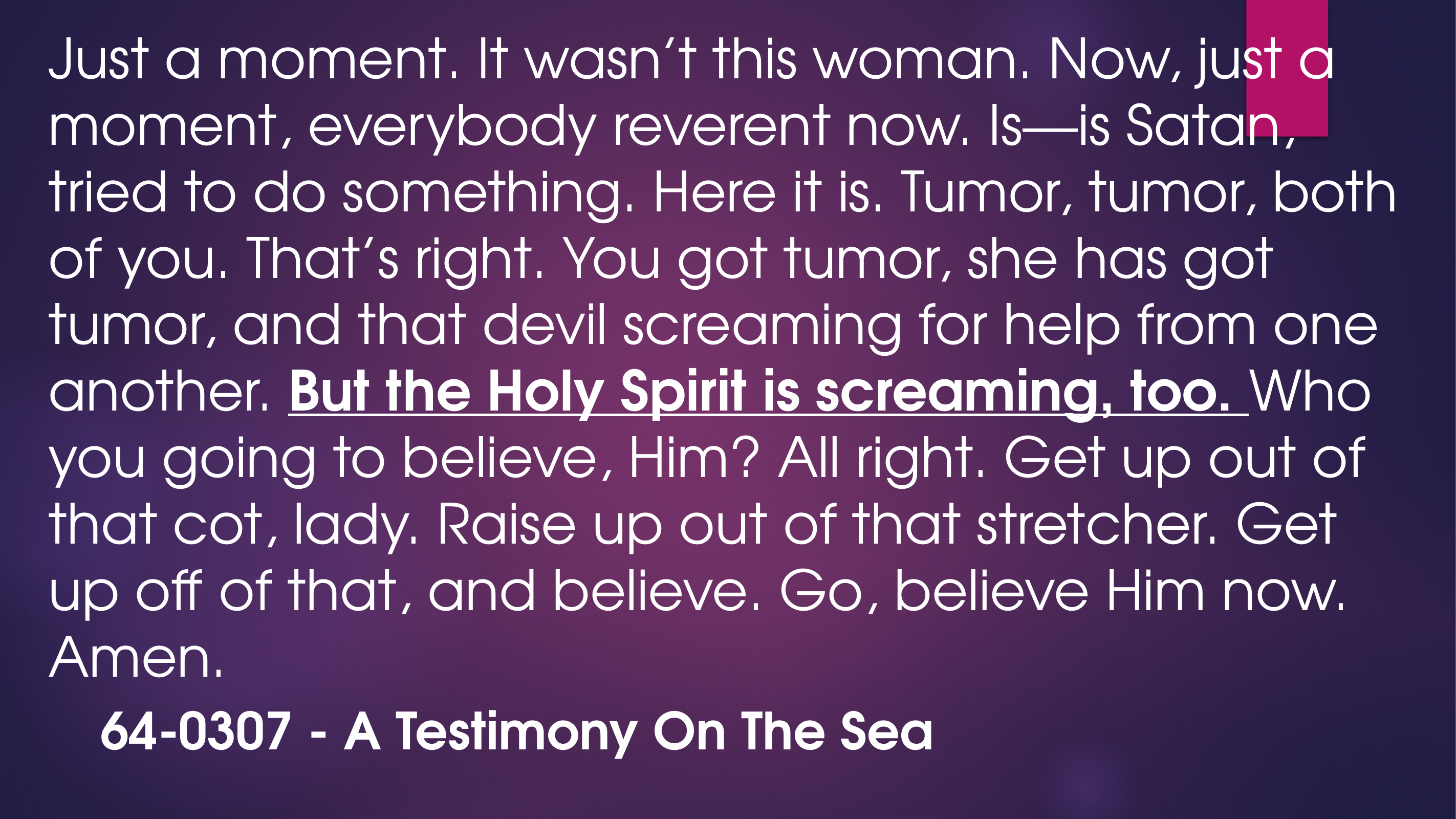

Just a moment. It wasn’t this woman. Now, just a moment, everybody reverent now. Is—is Satan, tried to do something. Here it is. Tumor, tumor, both of you. That’s right. You got tumor, she has got tumor, and that devil screaming for help from one another. But the Holy Spirit is screaming, too. Who you going to believe, Him? All right. Get up out of that cot, lady. Raise up out of that stretcher. Get up off of that, and believe. Go, believe Him now. Amen.
   64-0307 - A Testimony On The Sea